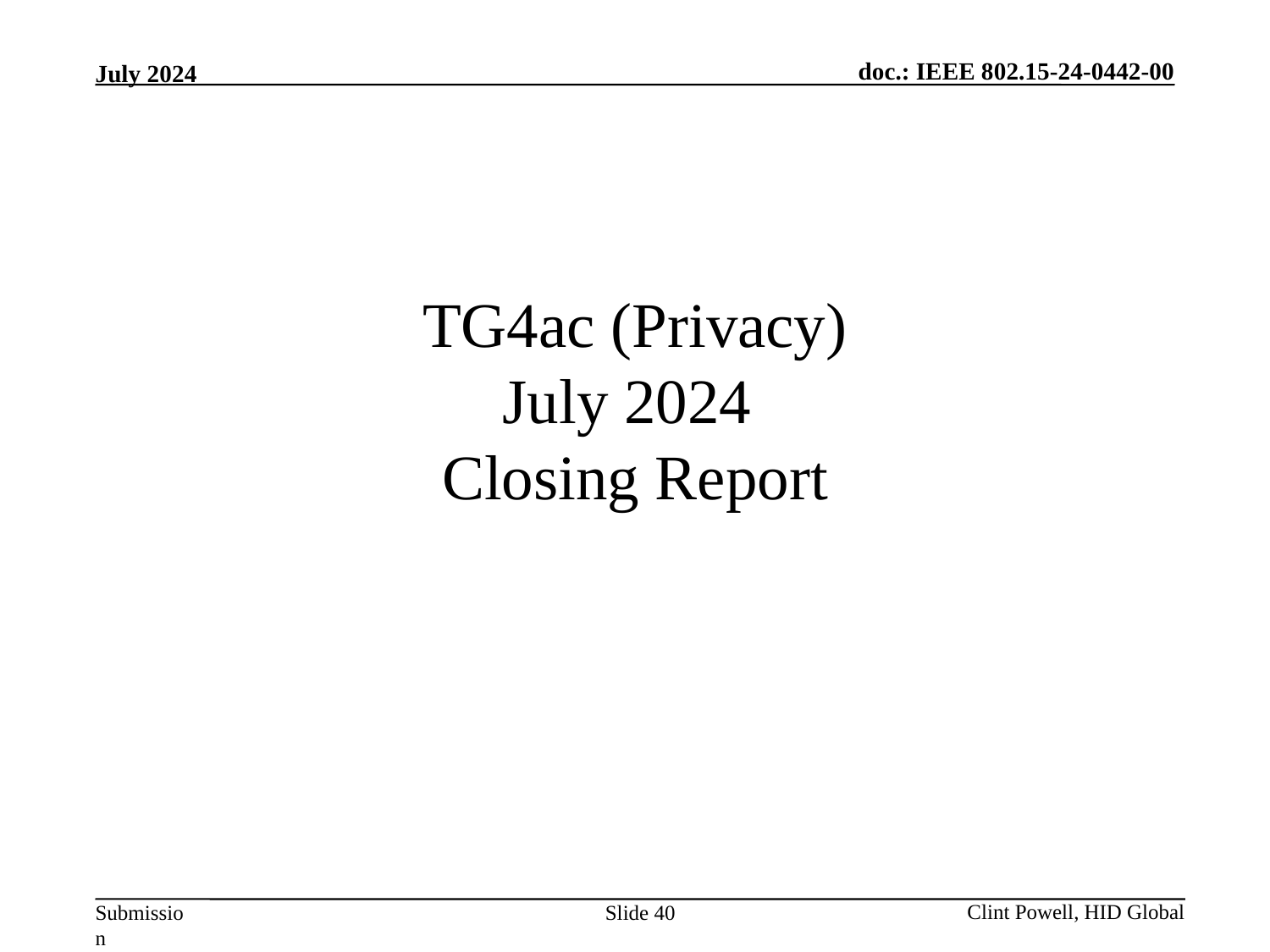

# TG4ac (Privacy) July 2024 Closing Report
Slide 40